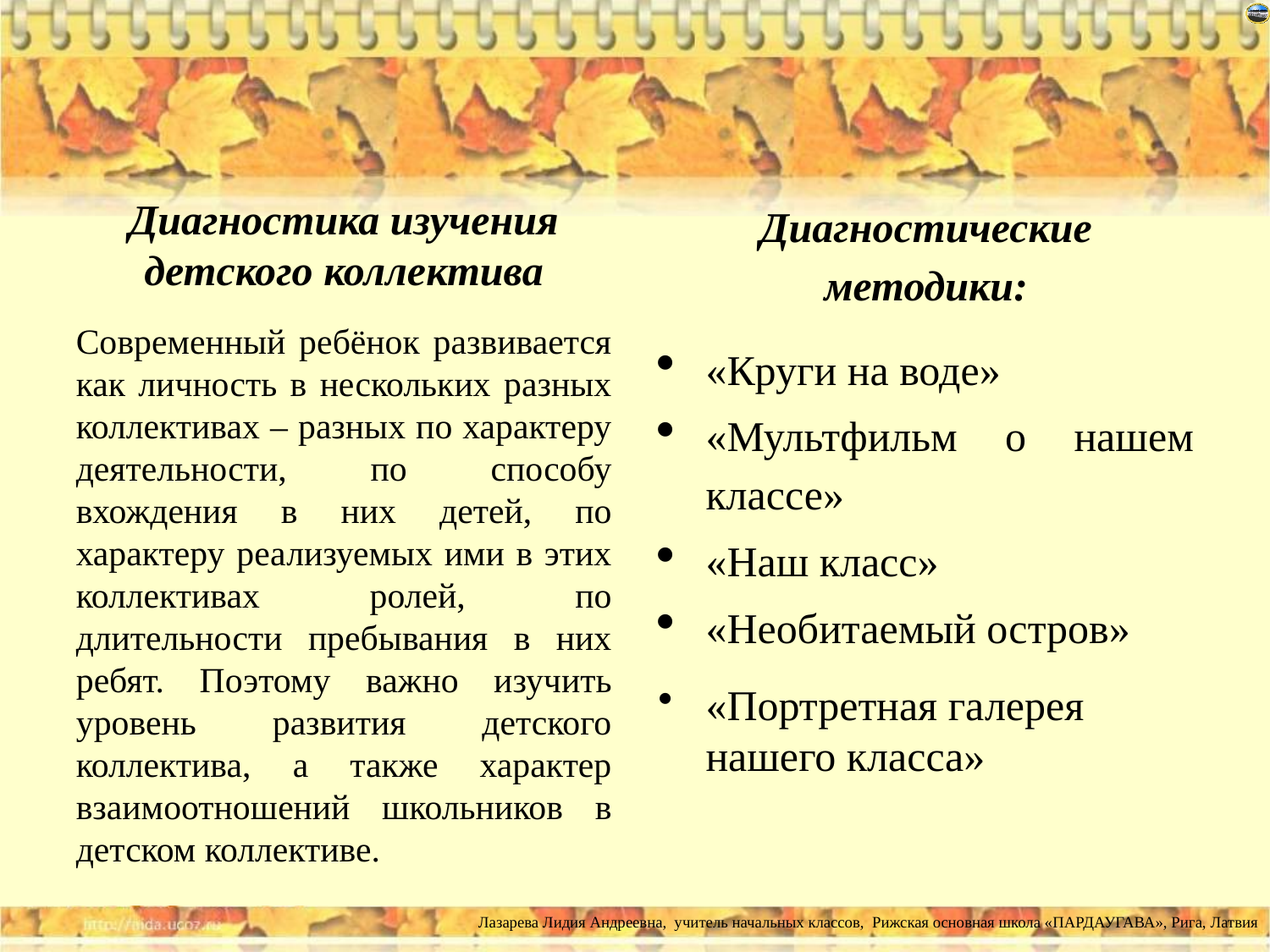

#
Диагностика изучения детского коллектива
Современный ребёнок развивается как личность в нескольких разных коллективах – разных по характеру деятельности, по способу вхождения в них детей, по характеру реализуемых ими в этих коллективах ролей, по длительности пребывания в них ребят. Поэтому важно изучить уровень развития детского коллектива, а также характер взаимоотношений школьников в детском коллективе.
Диагностические методики:
«Круги на воде»
«Мультфильм о нашем классе»
«Наш класс»
«Необитаемый остров»
«Портретная галерея нашего класса»